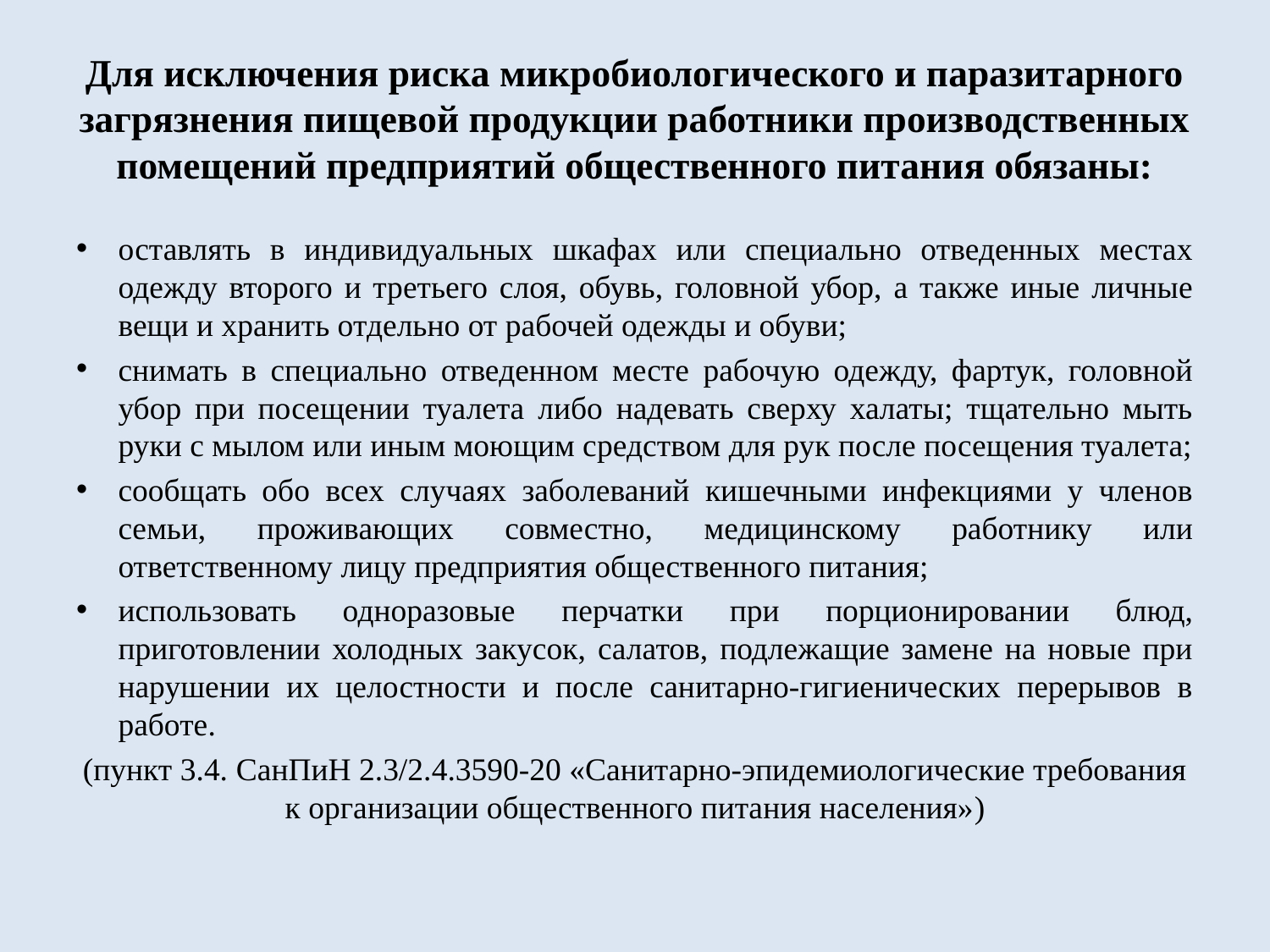

# Для исключения риска микробиологического и паразитарного загрязнения пищевой продукции работники производственных помещений предприятий общественного питания обязаны:
оставлять в индивидуальных шкафах или специально отведенных местах одежду второго и третьего слоя, обувь, головной убор, а также иные личные вещи и хранить отдельно от рабочей одежды и обуви;
снимать в специально отведенном месте рабочую одежду, фартук, головной убор при посещении туалета либо надевать сверху халаты; тщательно мыть руки с мылом или иным моющим средством для рук после посещения туалета;
сообщать обо всех случаях заболеваний кишечными инфекциями у членов семьи, проживающих совместно, медицинскому работнику или ответственному лицу предприятия общественного питания;
использовать одноразовые перчатки при порционировании блюд, приготовлении холодных закусок, салатов, подлежащие замене на новые при нарушении их целостности и после санитарно-гигиенических перерывов в работе.
(пункт 3.4. СанПиН 2.3/2.4.3590-20 «Санитарно-эпидемиологические требования к организации общественного питания населения»)